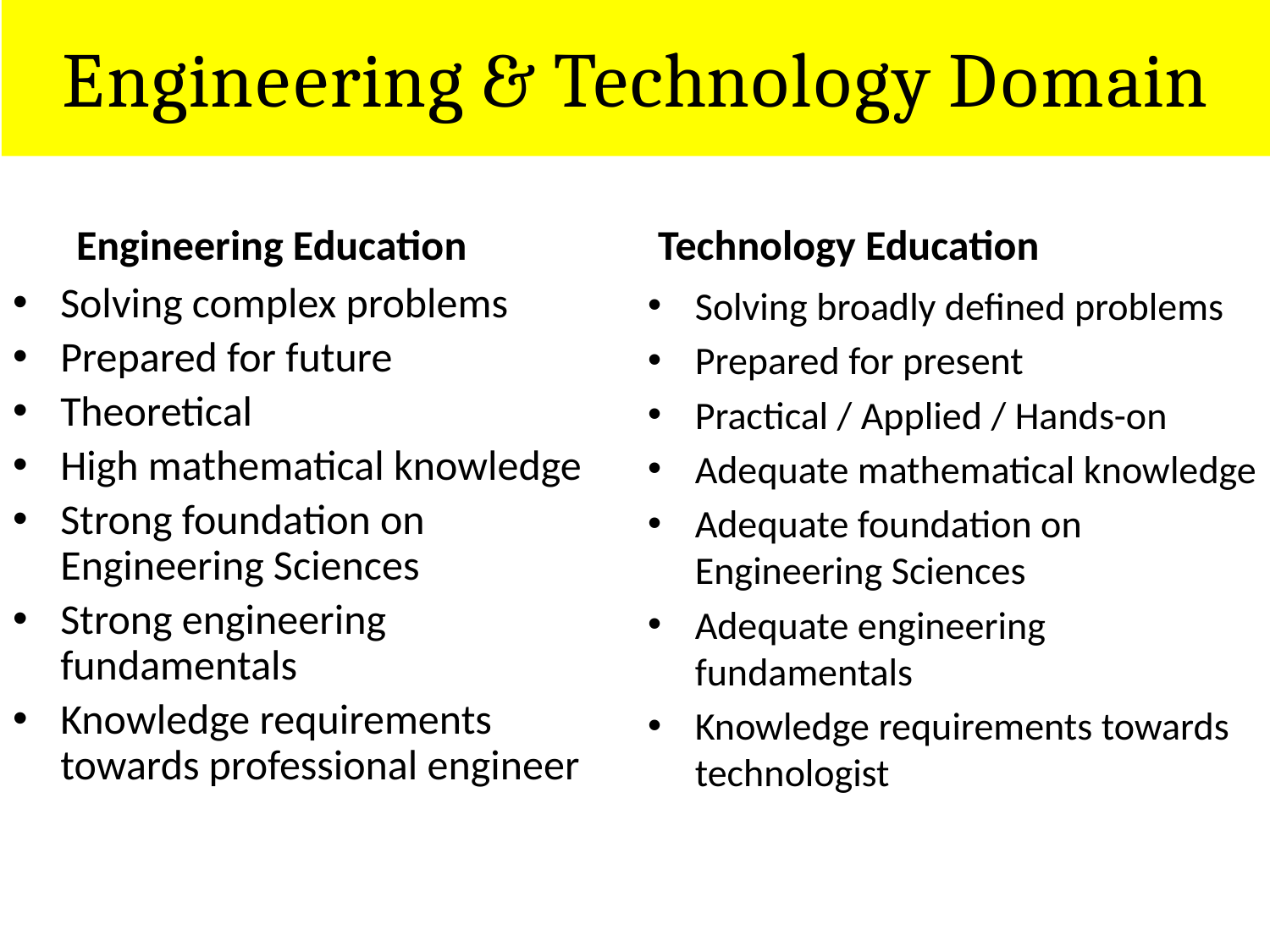

# Engineering & Technology Domain
Engineering Education
Technology Education
Solving complex problems
Prepared for future
Theoretical
High mathematical knowledge
Strong foundation on Engineering Sciences
Strong engineering fundamentals
Knowledge requirements towards professional engineer

Solving broadly defined problems
Prepared for present
Practical / Applied / Hands-on
Adequate mathematical knowledge
Adequate foundation on Engineering Sciences
Adequate engineering fundamentals
Knowledge requirements towards technologist